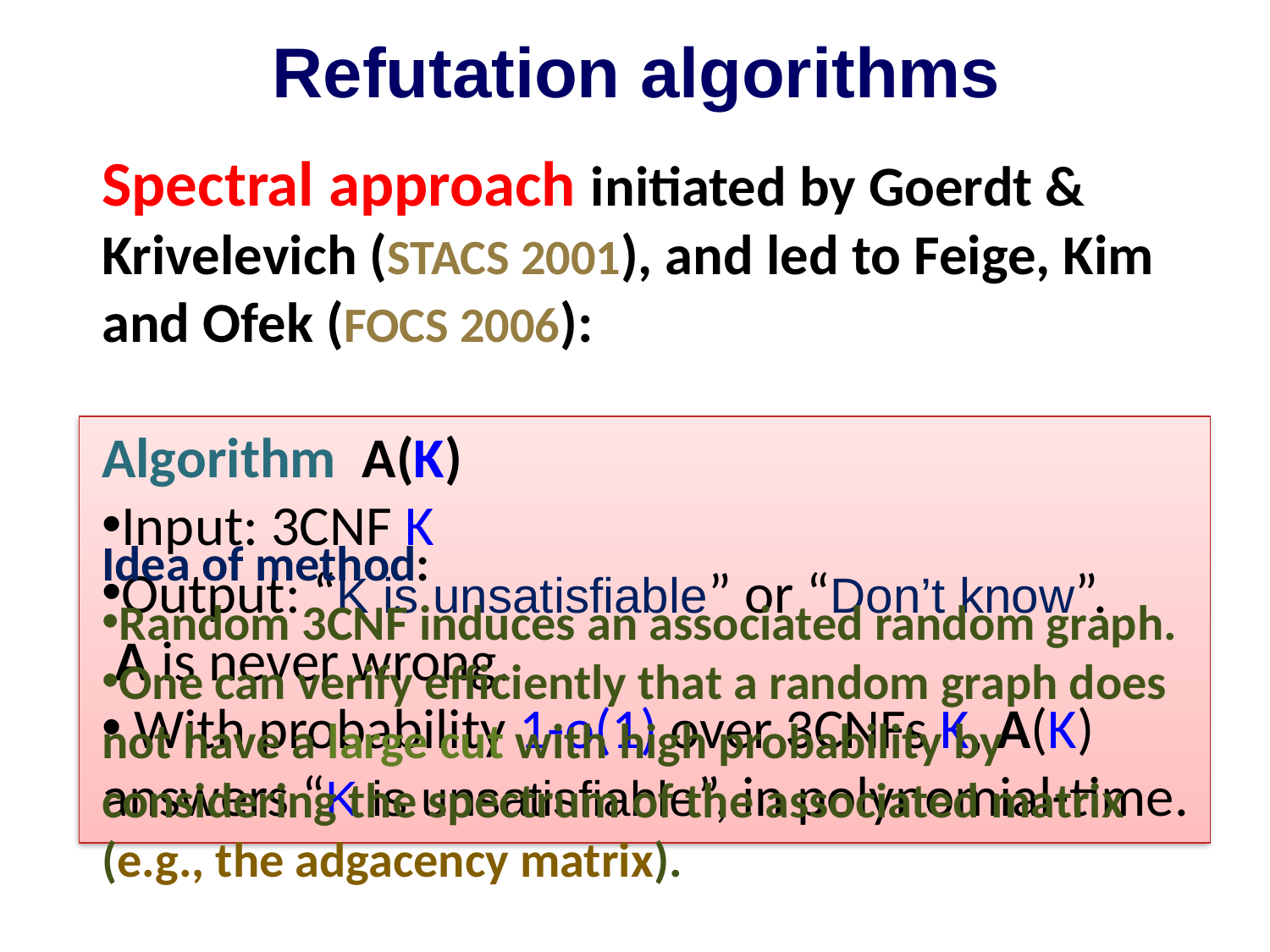

Refutation algorithms
Spectral approach initiated by Goerdt & Krivelevich (STACS 2001), and led to Feige, Kim and Ofek (FOCS 2006):

Algorithm  A(K)
Input: 3CNF K
Output: “K is unsatisfiable” or “Don’t know”.
 A is never wrong.
 With probability 1-o(1) over 3CNFs K, A(K) answers “K is unsatisfiable”, in polynomial-time.

Idea of method:
Random 3CNF induces an associated random graph.
One can verify efficiently that a random graph does not have a large cut with high probability by considering the spectrum of the associated matrix (e.g., the adgacency matrix).